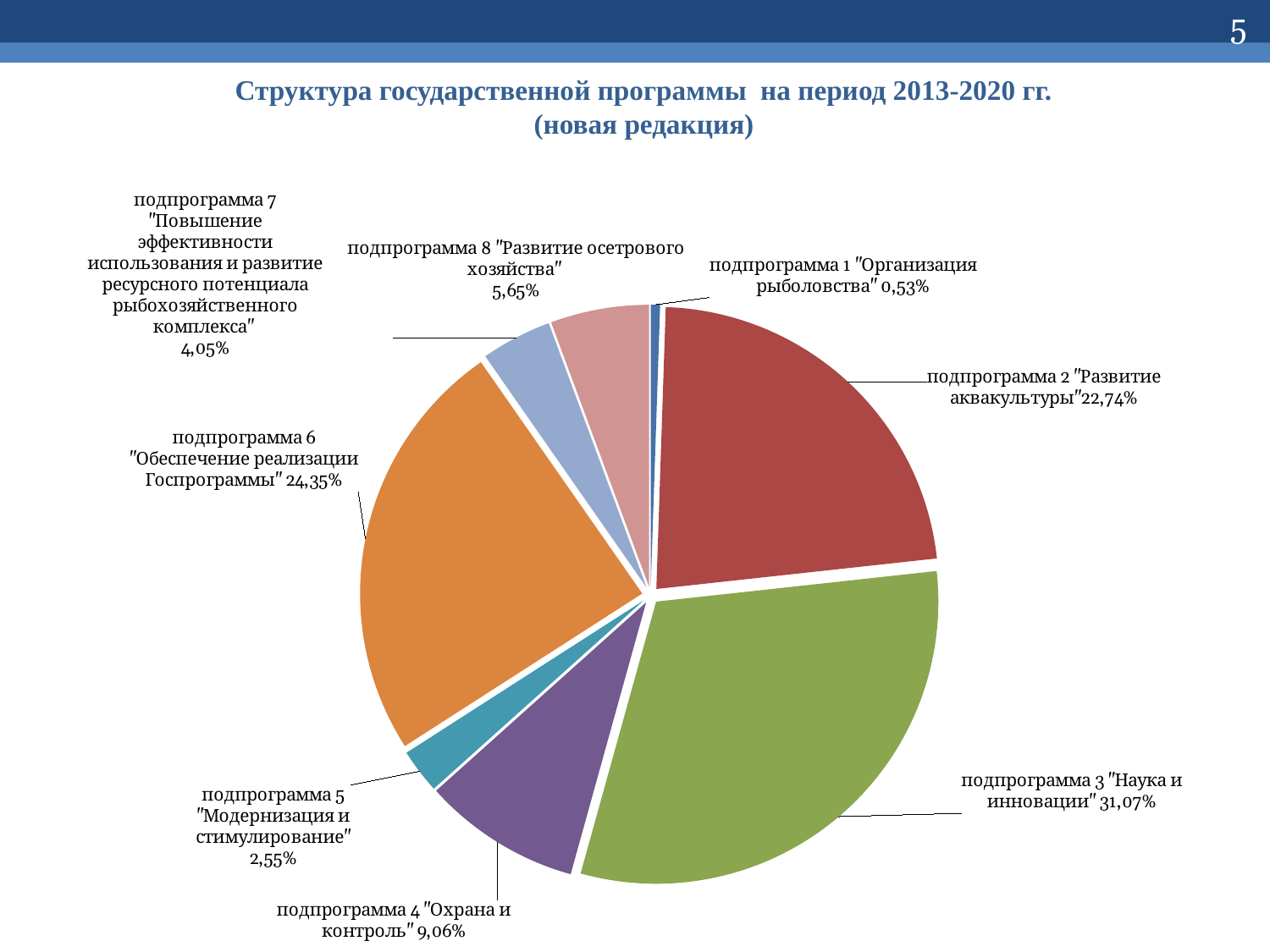

5

Структура государственной программы  на период 2013-2020 гг.
(новая редакция)

### Chart

| Category |  |
|---|---|
| подпрограмма №1 «Организация рыболовства» 0,53%  | 0.005300000000000001 |
| подпрограмма № 2 «Развитие аквакультуры» 22,76% | 0.2276 |
| подпрограмма № 3 «Наука и инновации» 31,07% | 0.31070000000000003 |
| подпрограмма № 4 «Охрана и контроль» 9,06% | 0.09060000000000001 |
| подпрограмма № 5 «Модернизация и стимулирование» 2,559% | 0.025500000000000002 |
| подпрограмма № 6 «Обеспечение реализации Госпрограммы» 24,42% | 0.24420000000000003 |
| подпрограмма №7 «Повышение эффективности использования и развитие ресурсного потенциала рыбохозяйственного комплекса» 4,05% | 0.0405 |
| подпрограмма № 8 «Развитие осетрового хозяйства» 5,65% | 0.0565 |
5